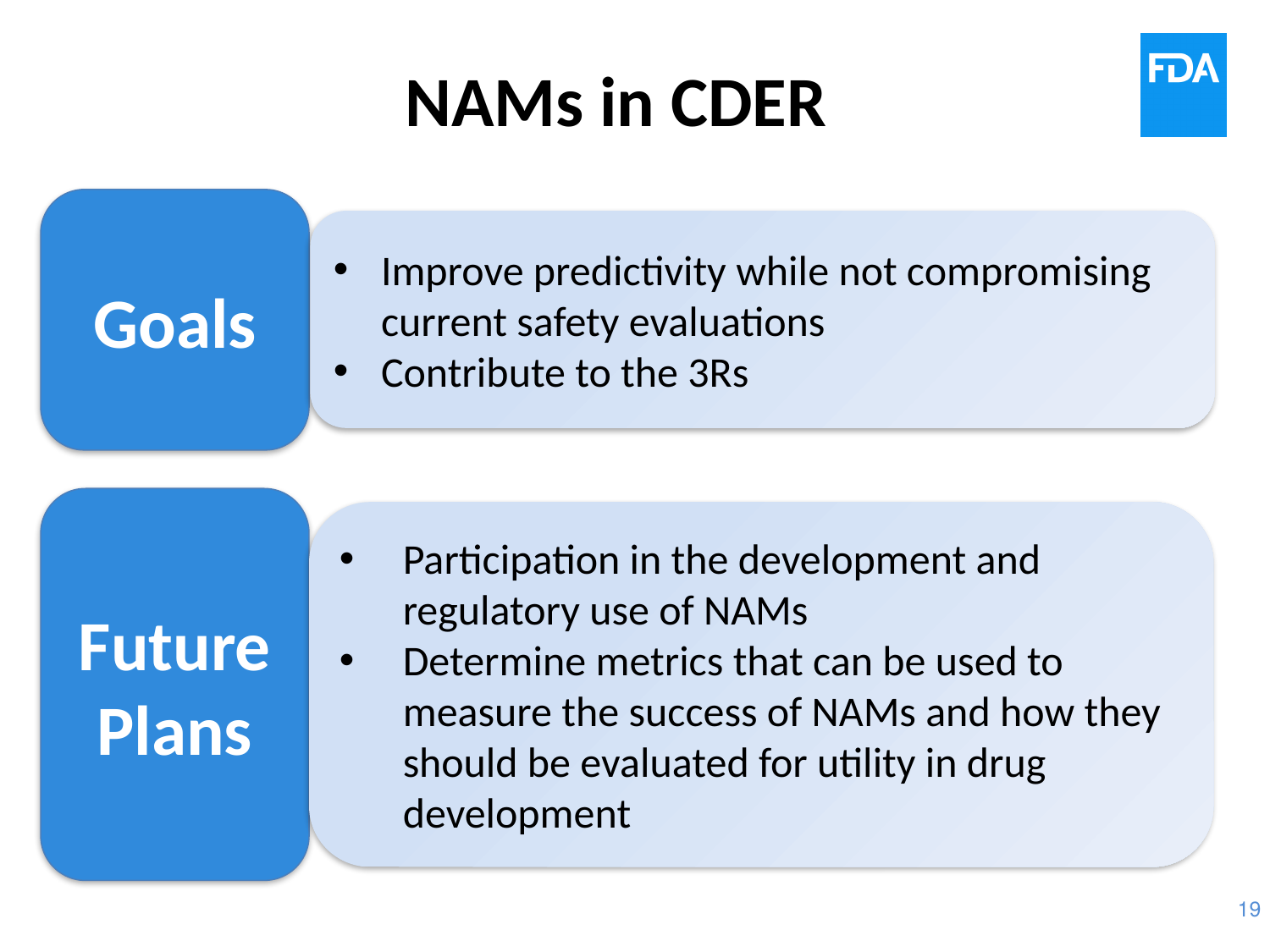

# NAMs in CDER
Goals
Improve predictivity while not compromising current safety evaluations
Contribute to the 3Rs
FuturePlans
Participation in the development and regulatory use of NAMs
Determine metrics that can be used to measure the success of NAMs and how they should be evaluated for utility in drug development